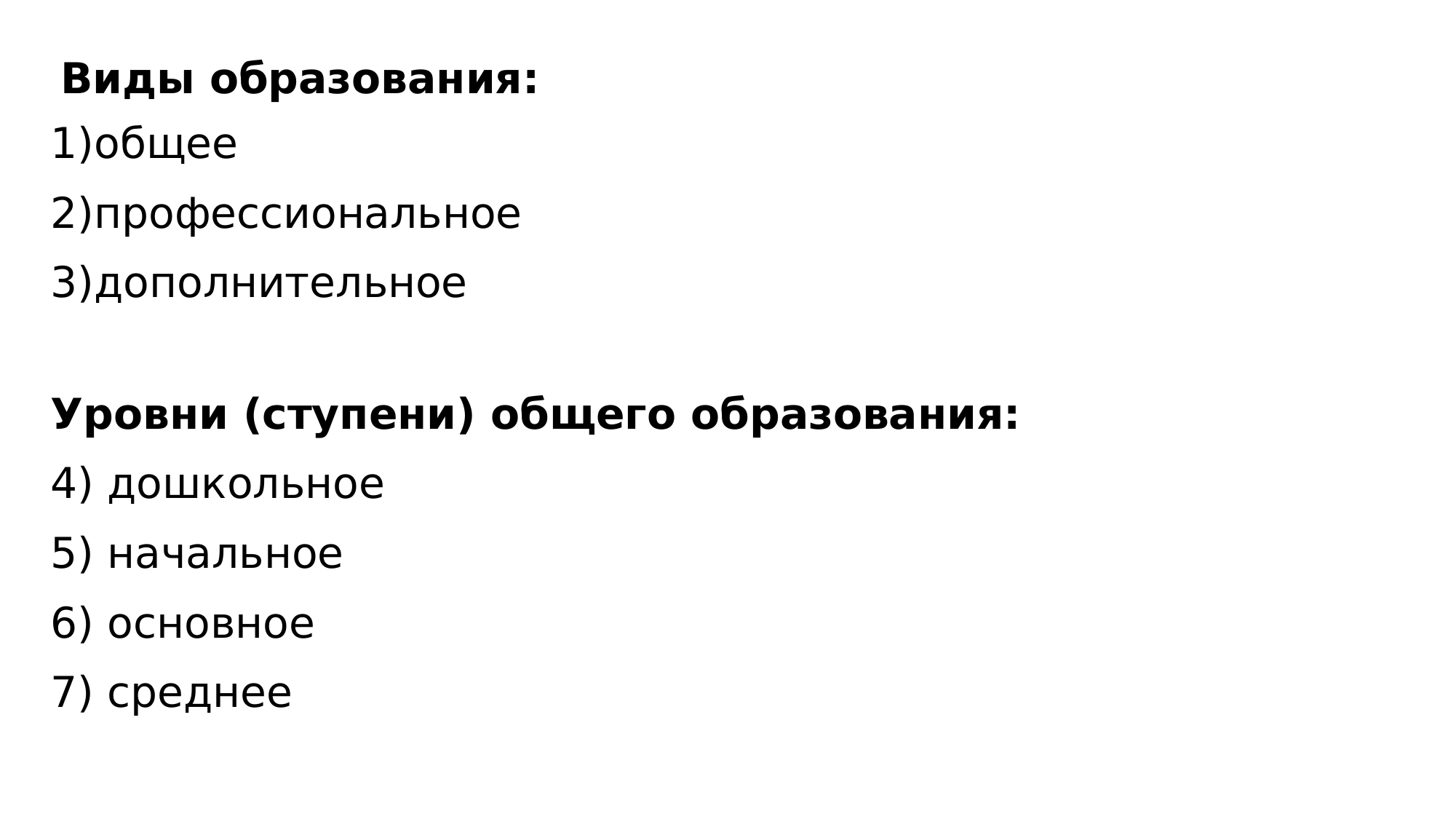

# Виды образования:
общее
профессиональное
дополнительное

Уровни (ступени) общего образования:
 дошкольное
 начальное
 основное
 среднее